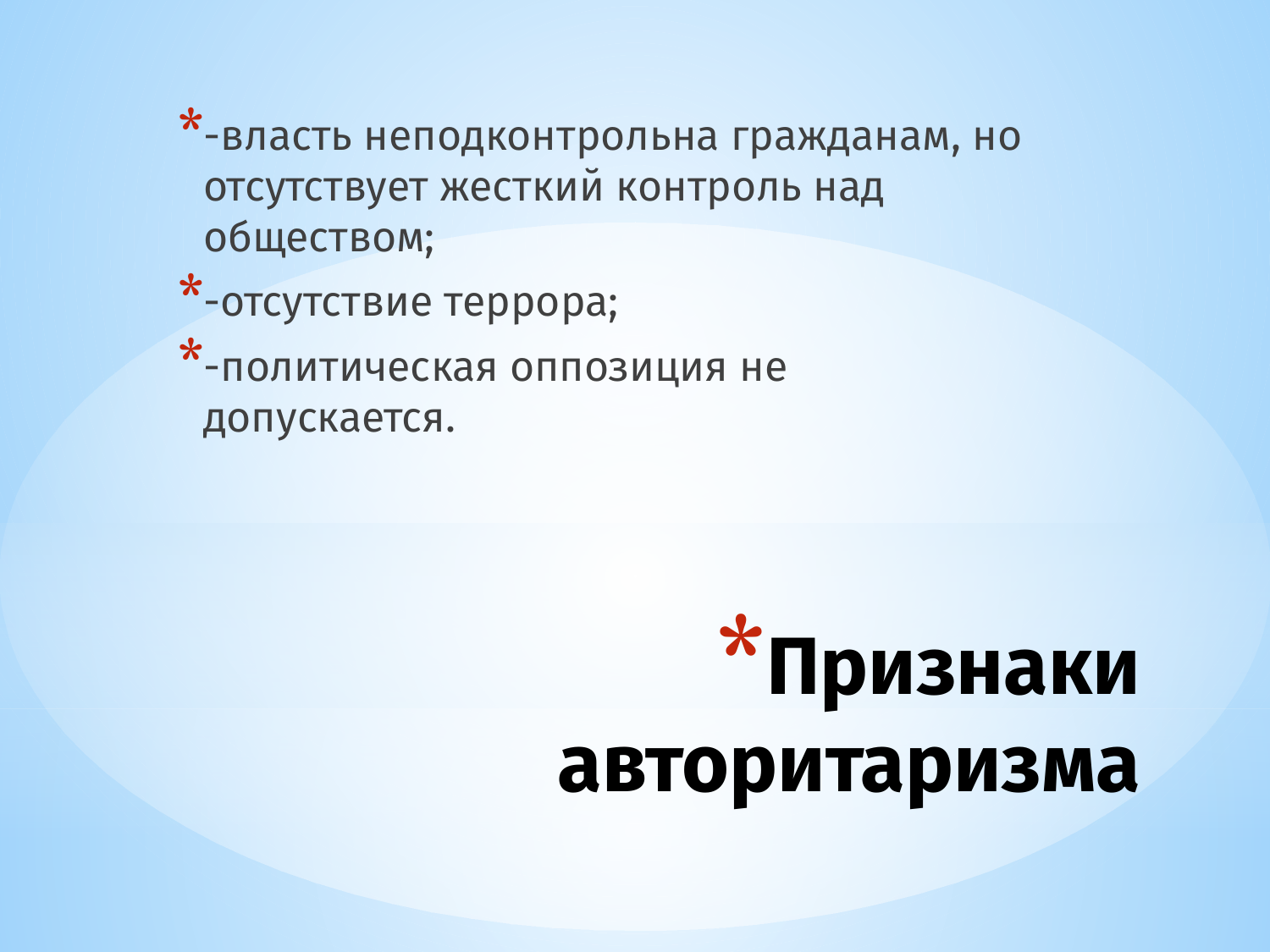

-власть неподконтрольна гражданам, но отсутствует жесткий контроль над обществом;
-отсутствие террора;
-политическая оппозиция не допускается.
# Признаки авторитаризма